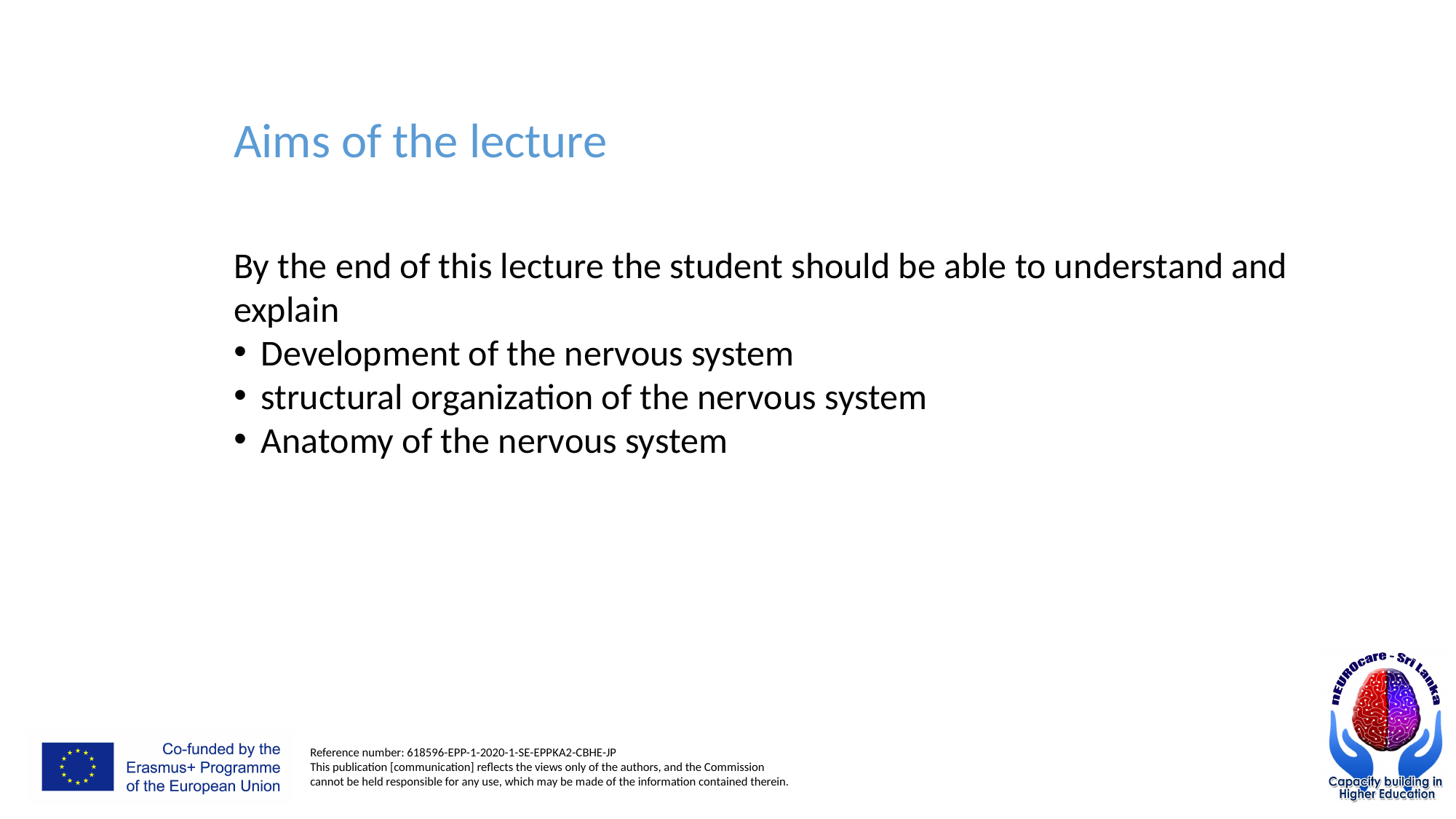

# Aims of the lecture
By the end of this lecture the student should be able to understand and explain
Development of the nervous system
structural organization of the nervous system
Anatomy of the nervous system